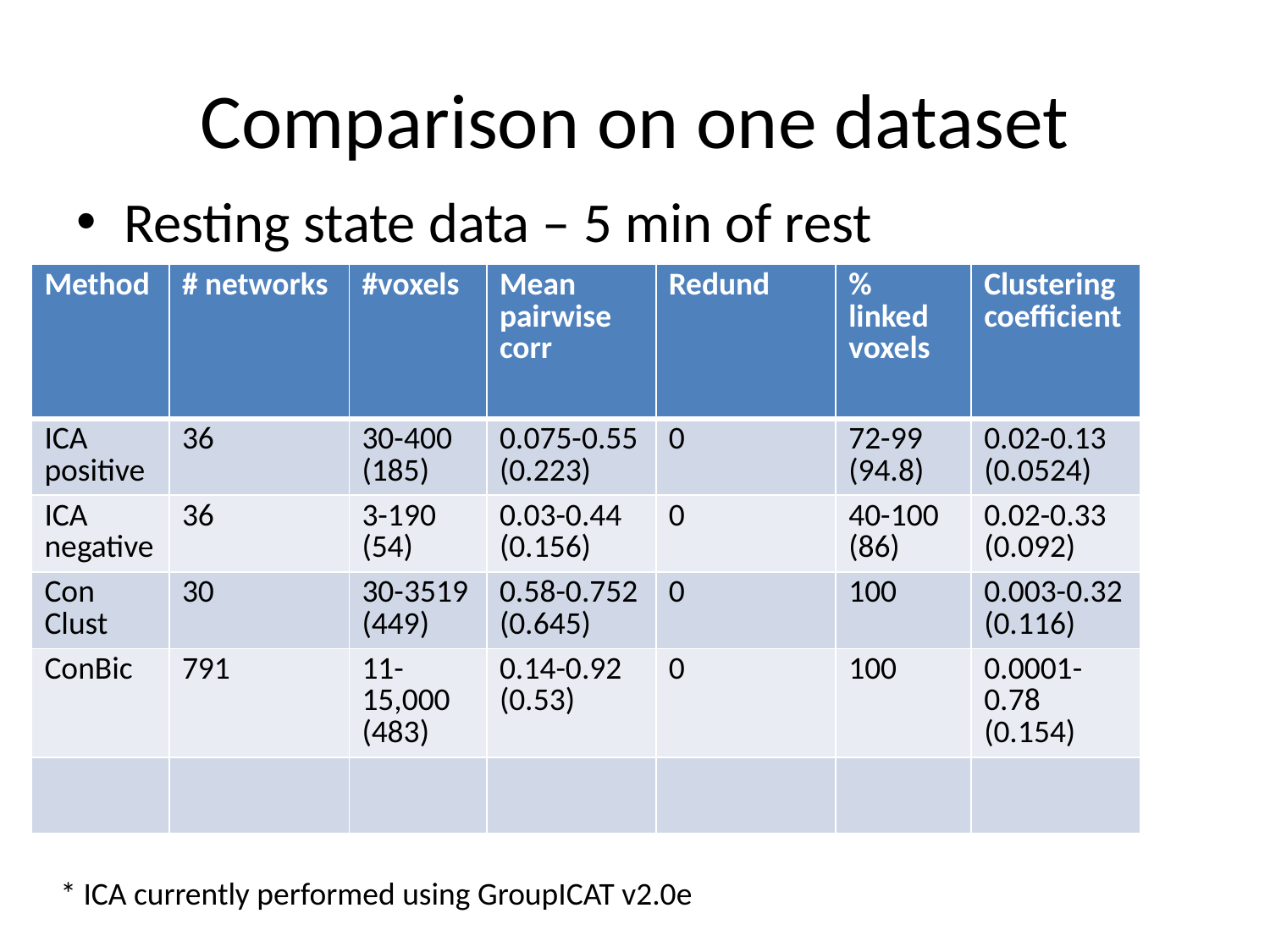

# Comparison on one dataset
Resting state data – 5 min of rest

| Method | # networks | #voxels | Mean pairwise corr | Redund | % linked voxels | Clustering coefficient |
| --- | --- | --- | --- | --- | --- | --- |
| ICA positive | 36 | 30-400 (185) | 0.075-0.55 (0.223) | 0 | 72-99 (94.8) | 0.02-0.13 (0.0524) |
| ICA negative | 36 | 3-190 (54) | 0.03-0.44 (0.156) | 0 | 40-100 (86) | 0.02-0.33 (0.092) |
| Con Clust | 30 | 30-3519 (449) | 0.58-0.752 (0.645) | 0 | 100 | 0.003-0.32 (0.116) |
| ConBic | 791 | 11-15,000 (483) | 0.14-0.92 (0.53) | 0 | 100 | 0.0001-0.78 (0.154) |
|  |  |  |  |  |  |  |
* ICA currently performed using GroupICAT v2.0e